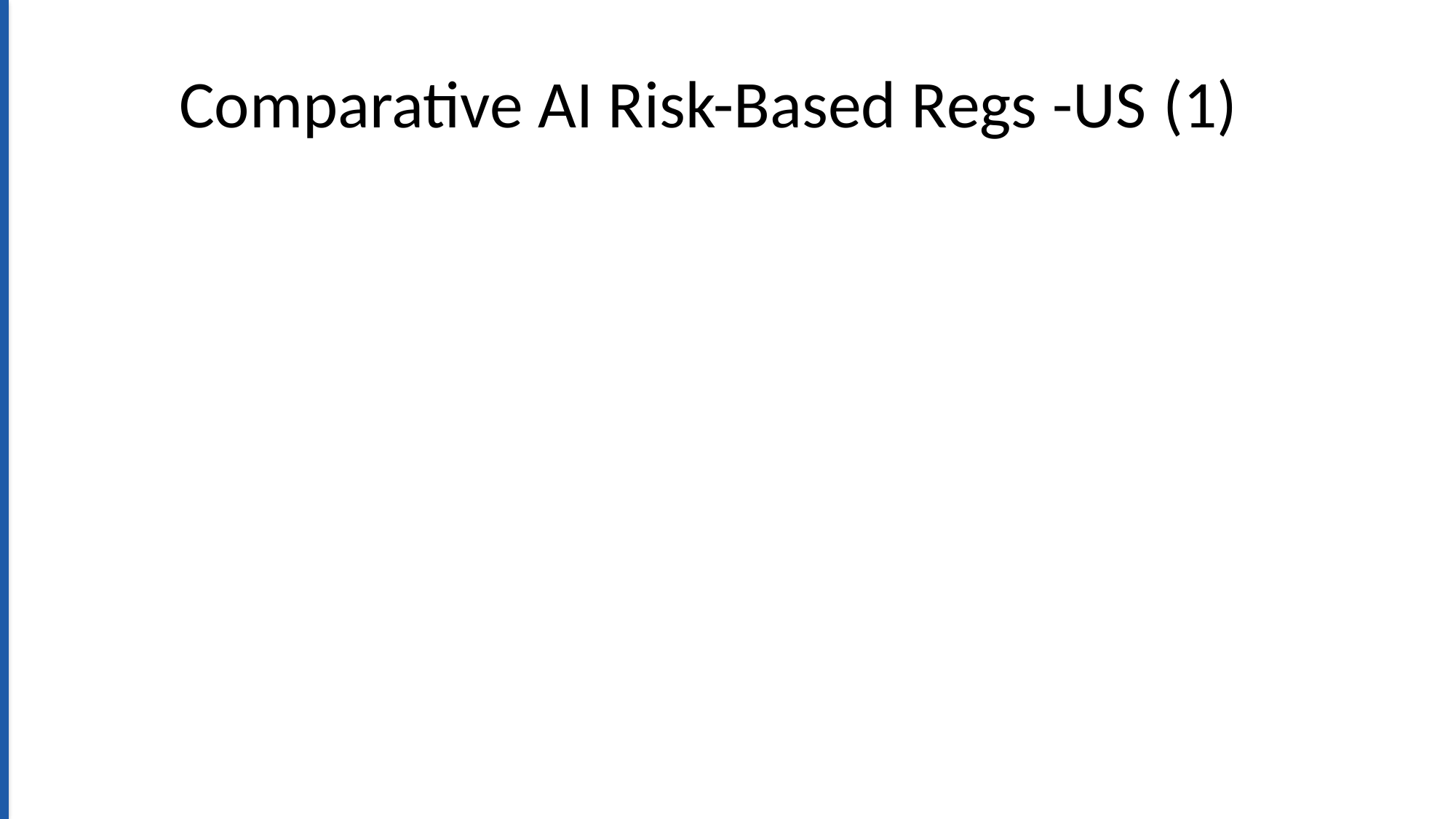

# Comparative AI Risk-Based Regs -US (1)